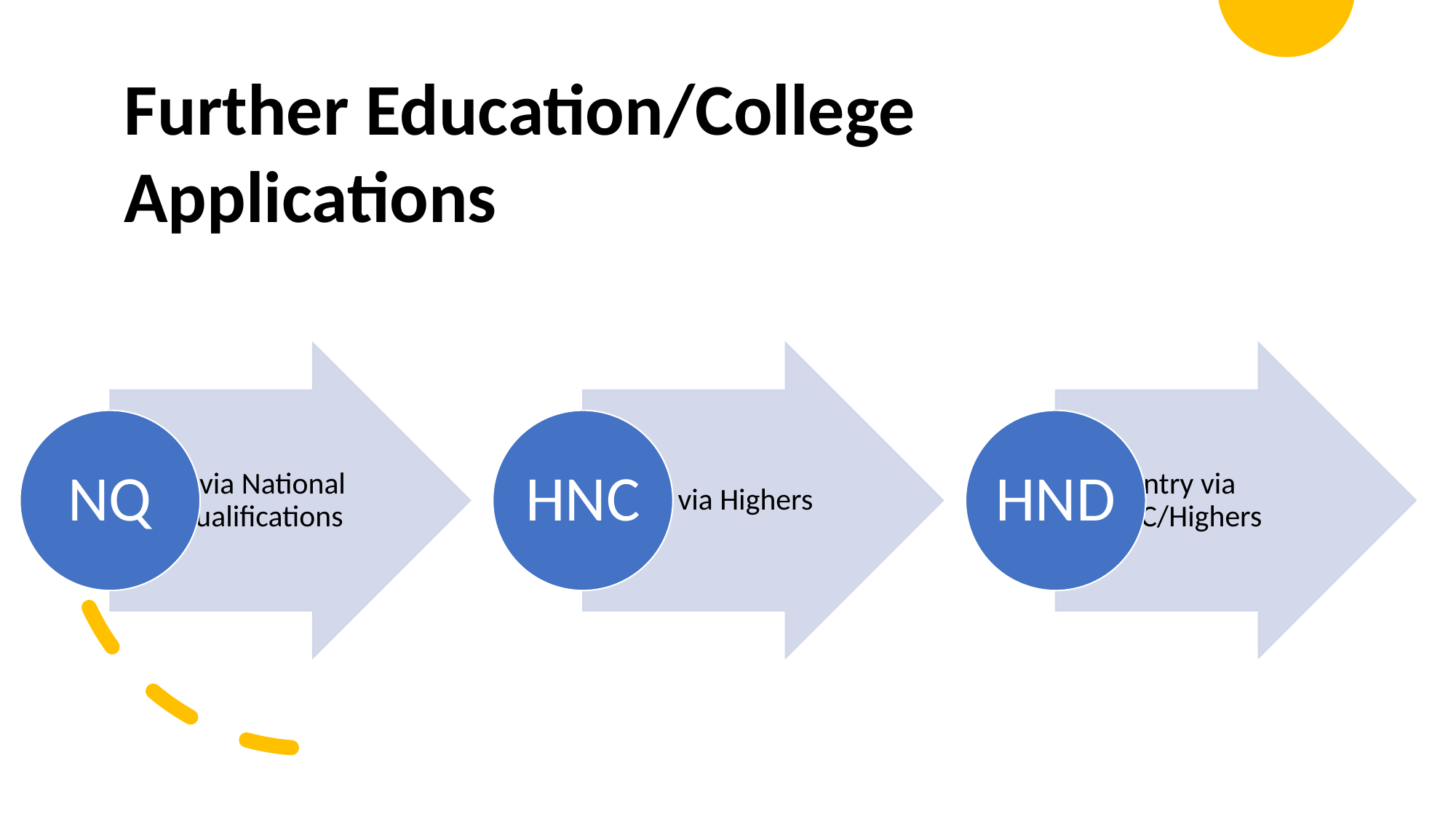

Further Education/College Applications
Entry via National 4/5 qualifications
NQ
Entry via Highers
HNC
Entry via HNC/Highers
HND